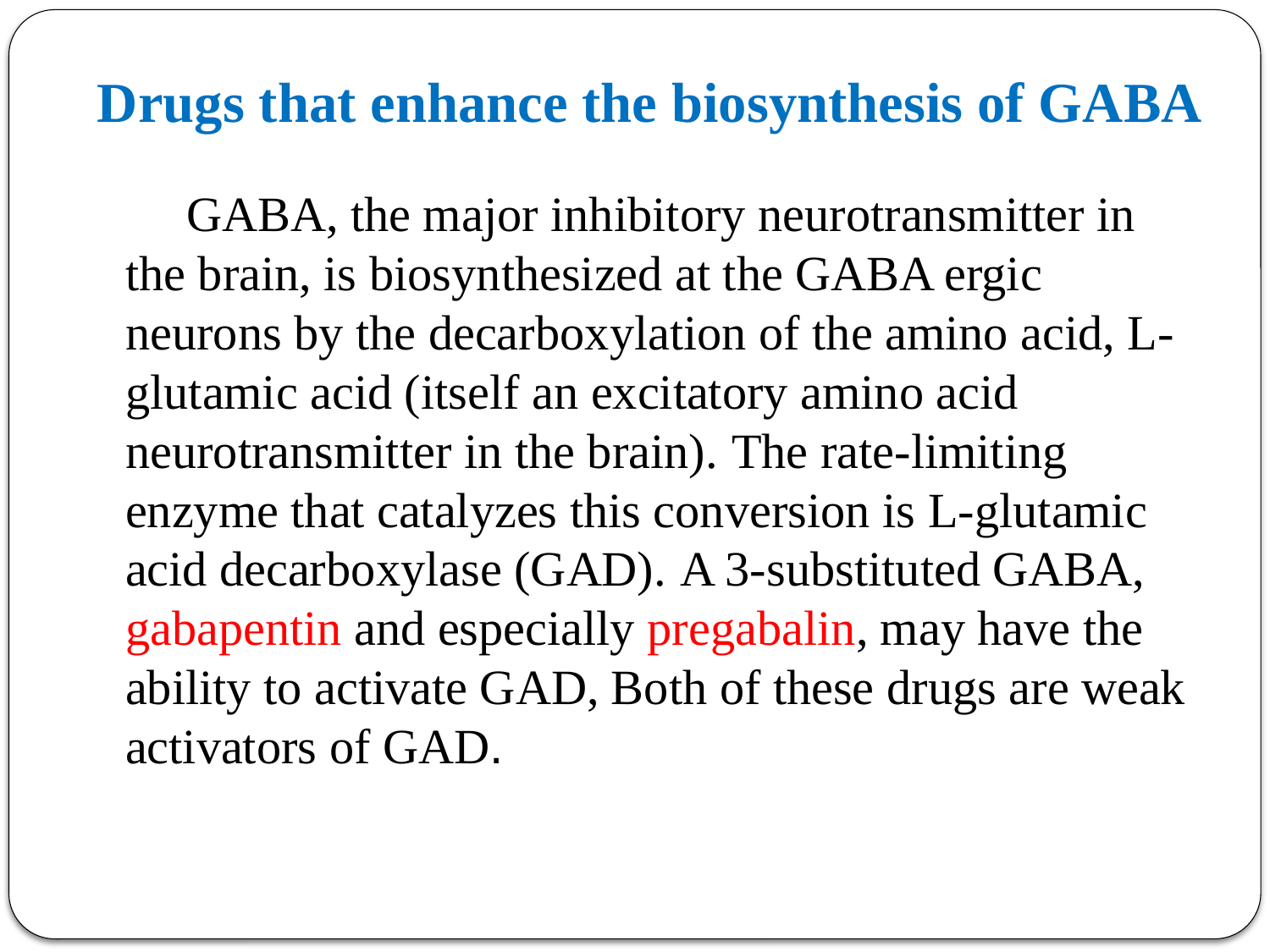

# Drugs that enhance the biosynthesis of GABA
GABA, the major inhibitory neurotransmitter in the brain, is biosynthesized at the GABA ergic neurons by the decarboxylation of the amino acid, L-glutamic acid (itself an excitatory amino acid neurotransmitter in the brain). The rate-limiting enzyme that catalyzes this conversion is L-glutamic acid decarboxylase (GAD). A 3-substituted GABA, gabapentin and especially pregabalin, may have the ability to activate GAD, Both of these drugs are weak activators of GAD.